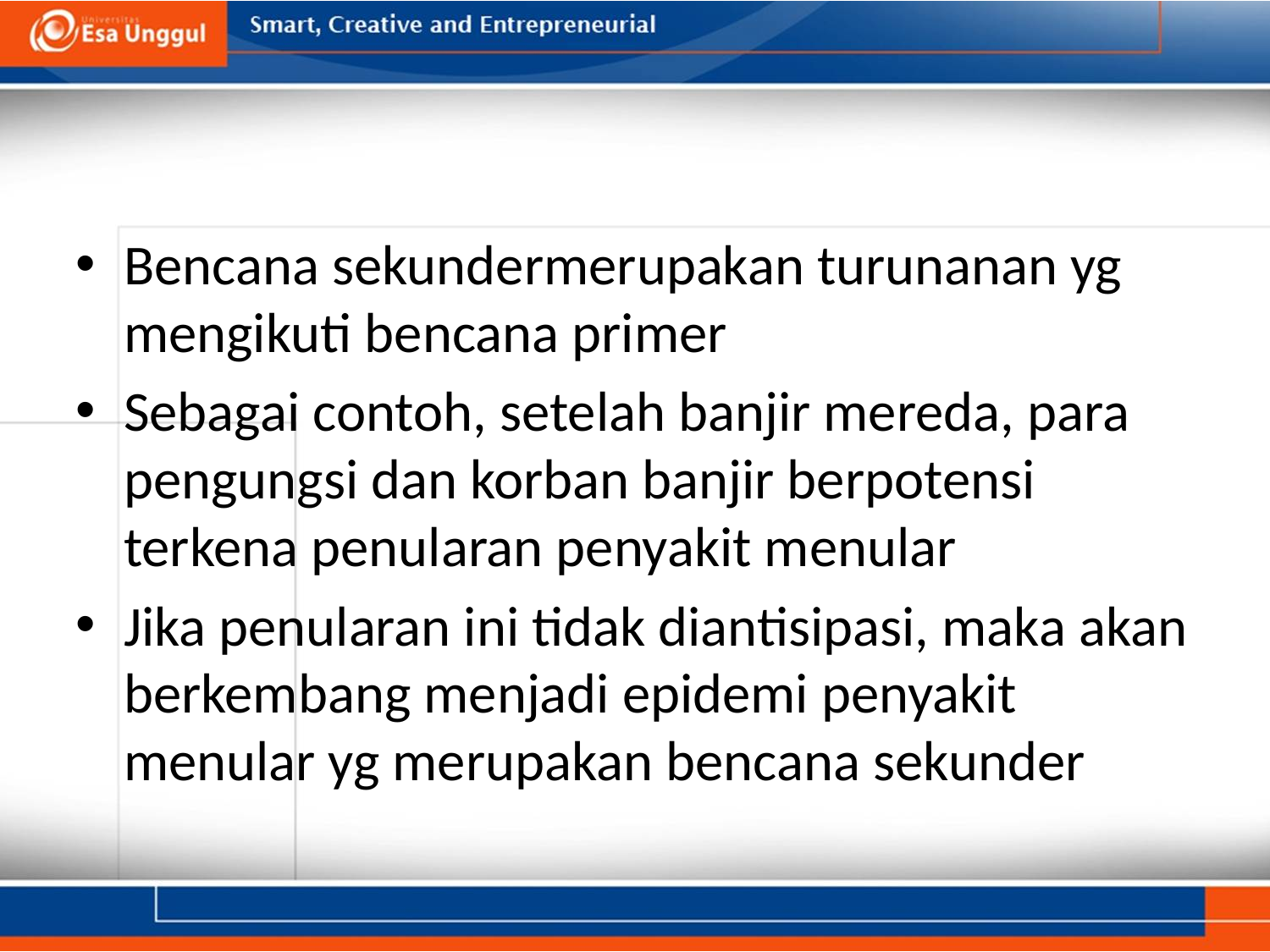

#
Bencana sekundermerupakan turunanan yg mengikuti bencana primer
Sebagai contoh, setelah banjir mereda, para pengungsi dan korban banjir berpotensi terkena penularan penyakit menular
Jika penularan ini tidak diantisipasi, maka akan berkembang menjadi epidemi penyakit  menular yg merupakan bencana sekunder